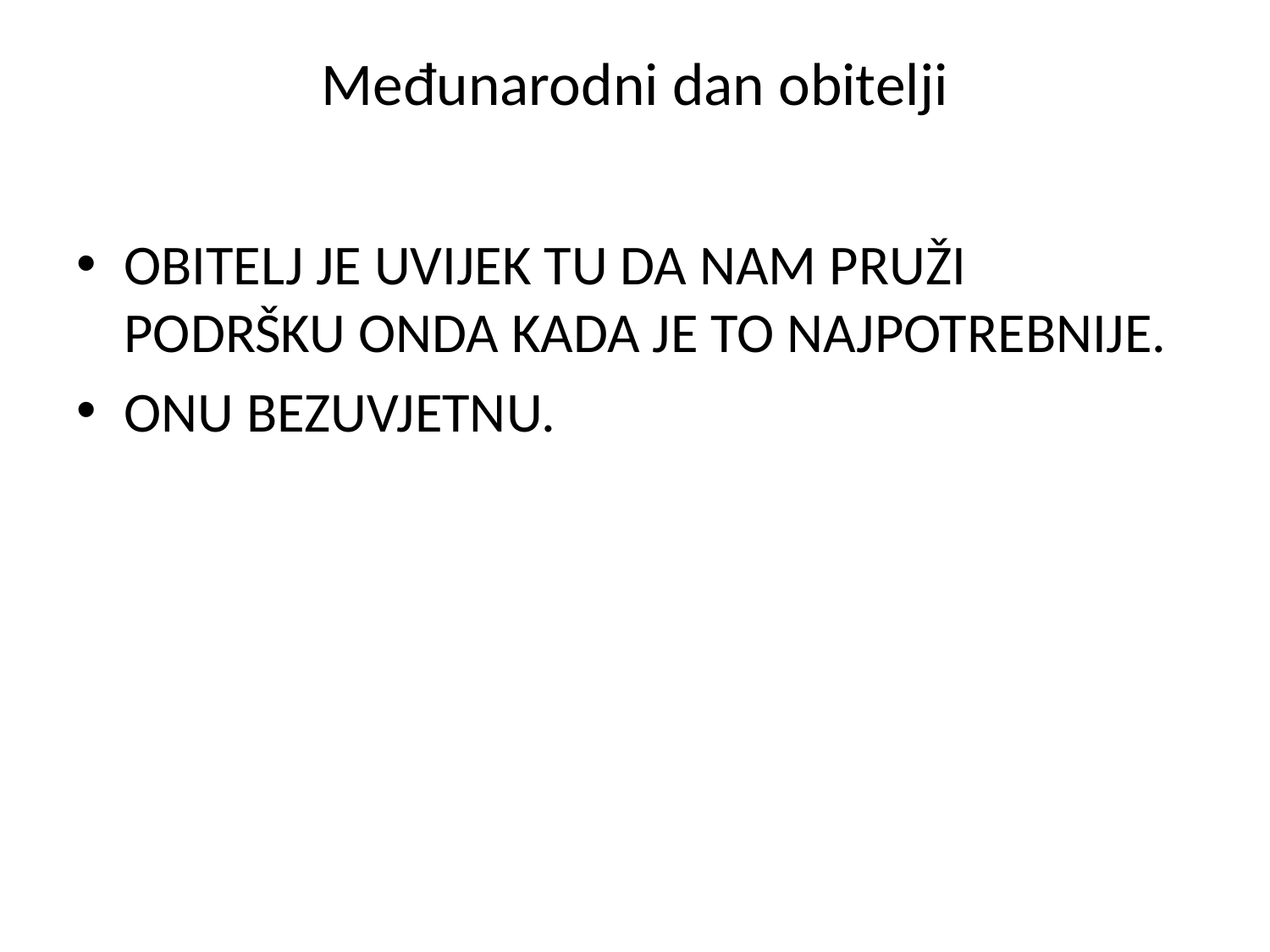

# Međunarodni dan obitelji
OBITELJ JE UVIJEK TU DA NAM PRUŽI PODRŠKU ONDA KADA JE TO NAJPOTREBNIJE.
ONU BEZUVJETNU.